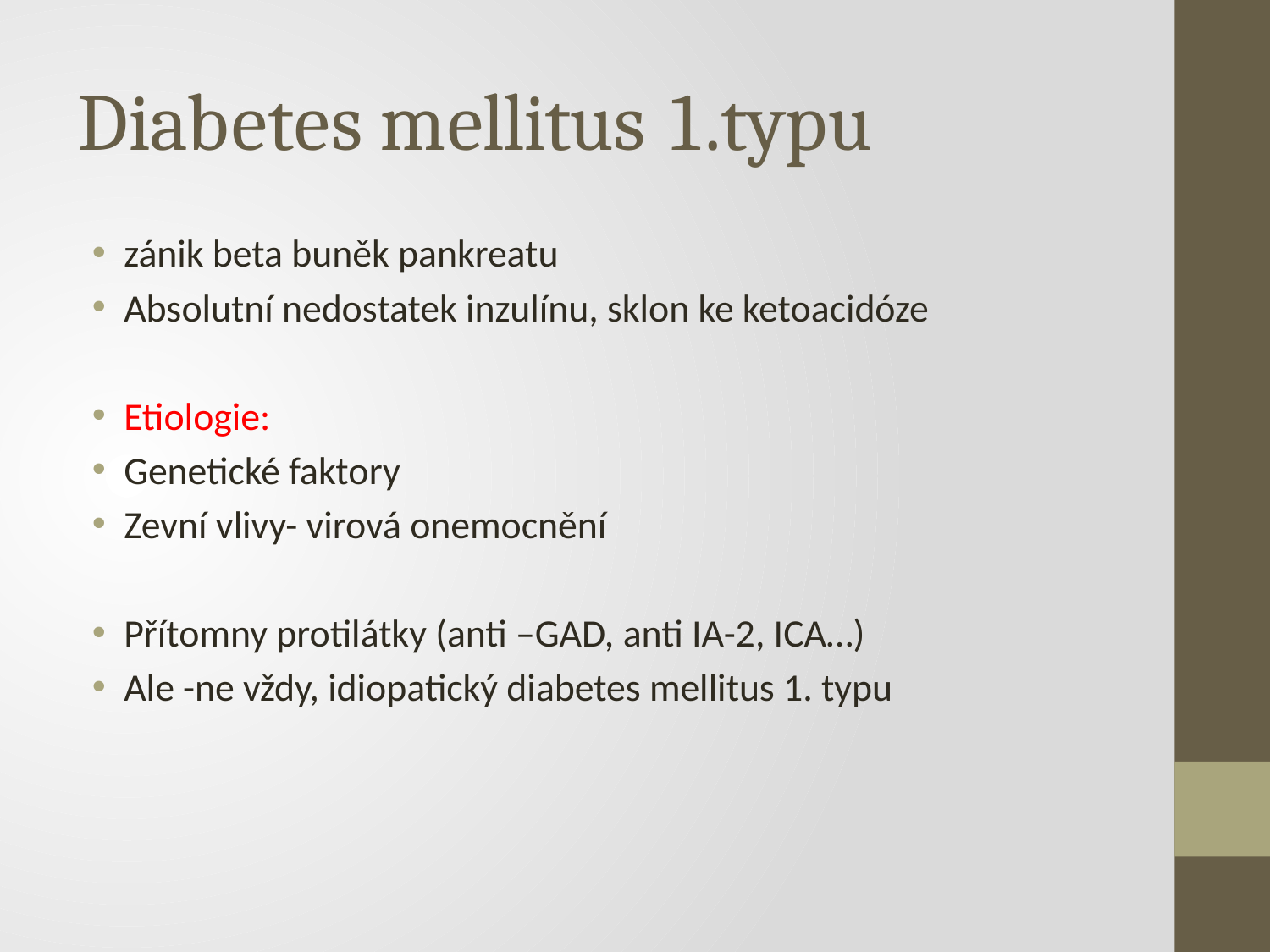

# Diabetes mellitus 1.typu
zánik beta buněk pankreatu
Absolutní nedostatek inzulínu, sklon ke ketoacidóze

Etiologie:
Genetické faktory
Zevní vlivy- virová onemocnění

Přítomny protilátky (anti –GAD, anti IA-2, ICA…)
Ale -ne vždy, idiopatický diabetes mellitus 1. typu